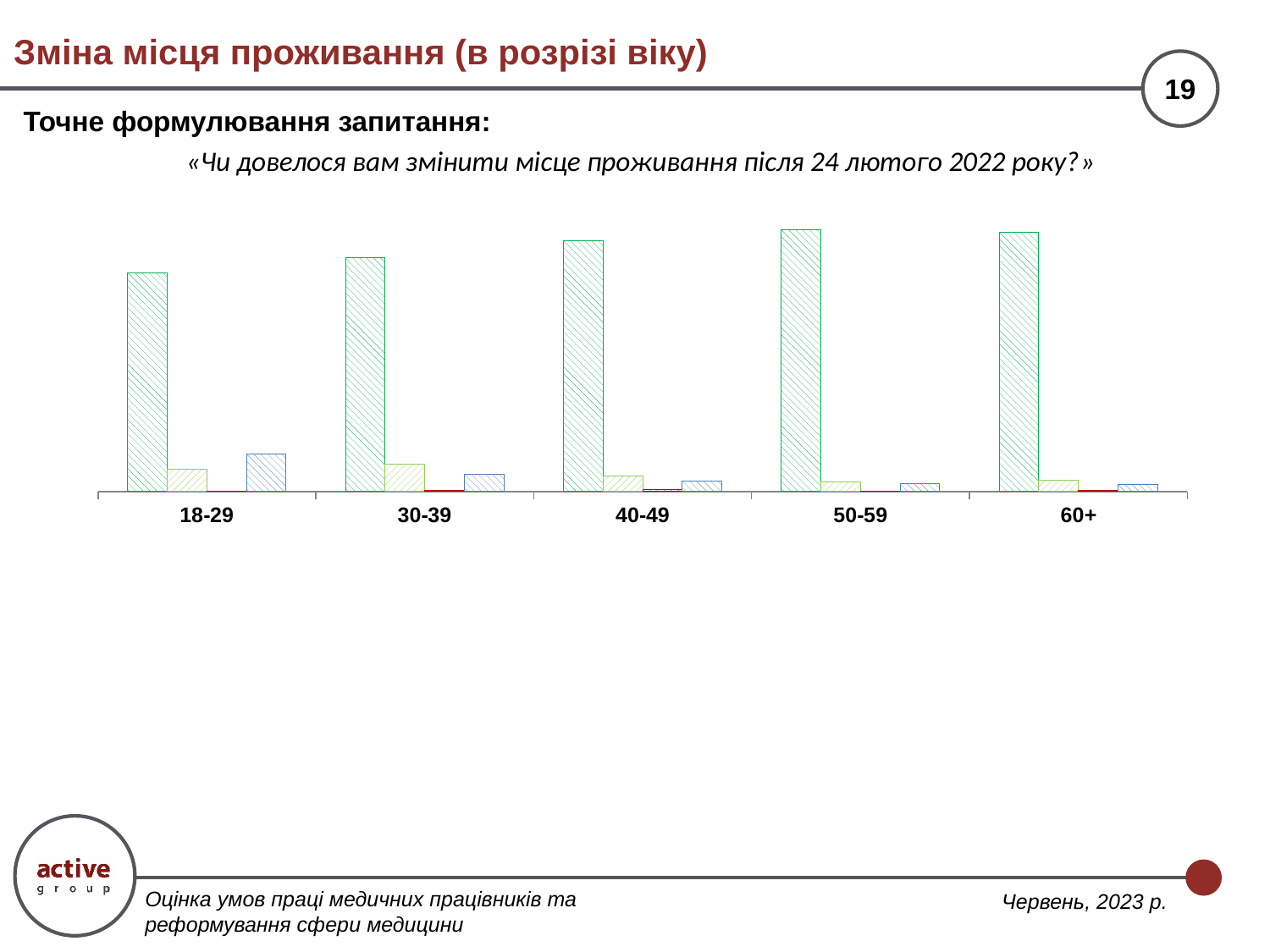

# Зміна місця проживання (в розрізі віку)
Точне формулювання запитання:
«Чи довелося вам змінити місце проживання після 24 лютого 2022 року?»

### Chart

| Category | Ні | Так, але вже повернувся назад | Так, виїхав за кордон | Так, переїхав в інше місто |
|---|---|---|---|---|
| 18-29 | 0.785234899328859 | 0.08053691275167785 | 0.0 | 0.1342281879194631 |
| 30-39 | 0.8378378378378379 | 0.0972972972972973 | 0.0036036036036036032 | 0.06126126126126126 |
| 40-49 | 0.8996960486322189 | 0.05623100303951368 | 0.0060790273556231 | 0.037993920972644375 |
| 50-59 | 0.9393939393939393 | 0.03367003367003367 | 0.0 | 0.026936026936026935 |
| 60+ | 0.9315068493150684 | 0.0410958904109589 | 0.00228310502283105 | 0.02511415525114155 |